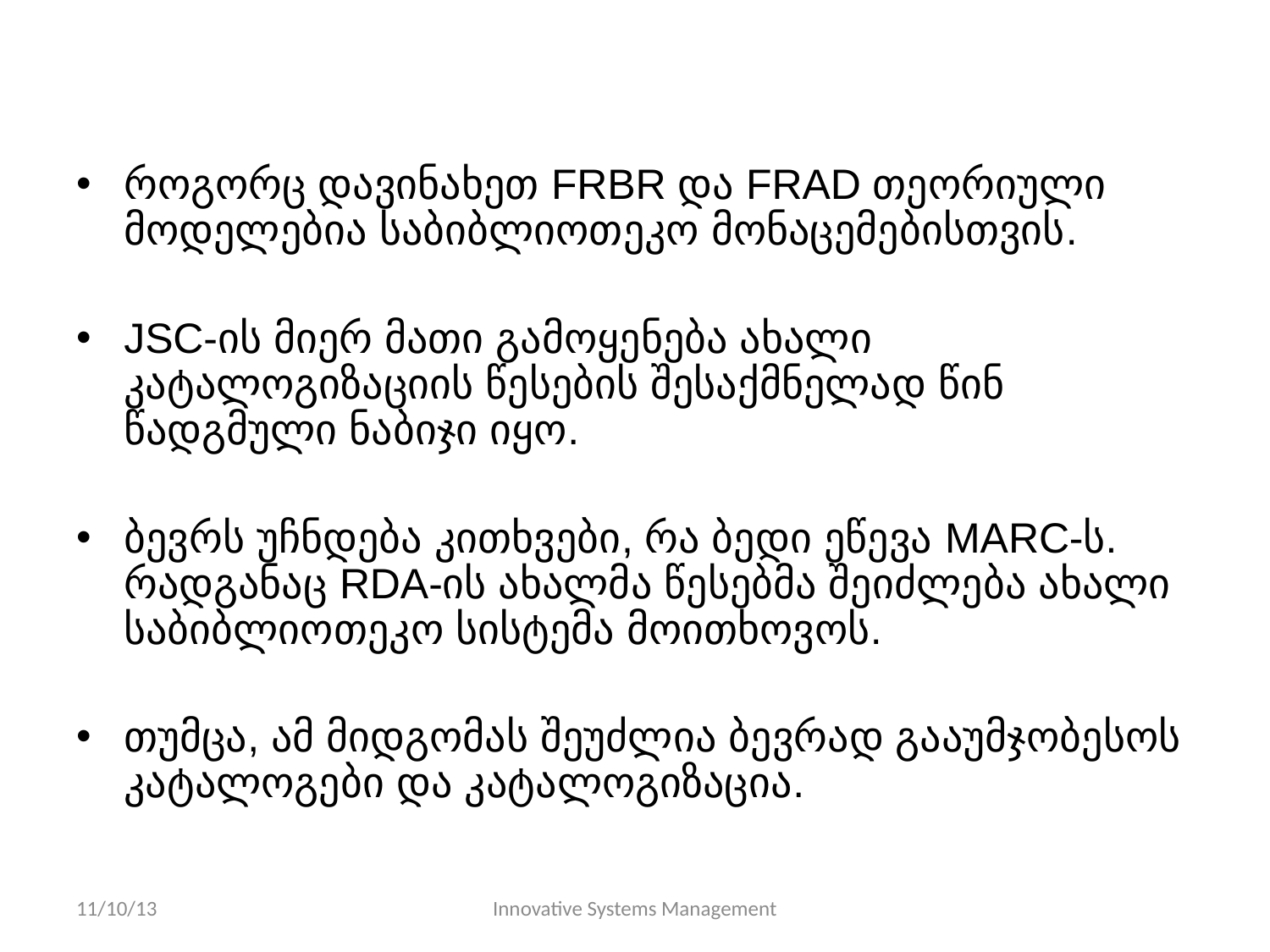

როგორც დავინახეთ FRBR და FRAD თეორიული მოდელებია საბიბლიოთეკო მონაცემებისთვის.

JSC-ის მიერ მათი გამოყენება ახალი კატალოგიზაციის წესების შესაქმნელად წინ წადგმული ნაბიჯი იყო.

ბევრს უჩნდება კითხვები, რა ბედი ეწევა MARC-ს. რადგანაც RDA-ის ახალმა წესებმა შეიძლება ახალი საბიბლიოთეკო სისტემა მოითხოვოს.

თუმცა, ამ მიდგომას შეუძლია ბევრად გააუმჯობესოს  კატალოგები და კატალოგიზაცია.
11/10/13
Innovative Systems Management